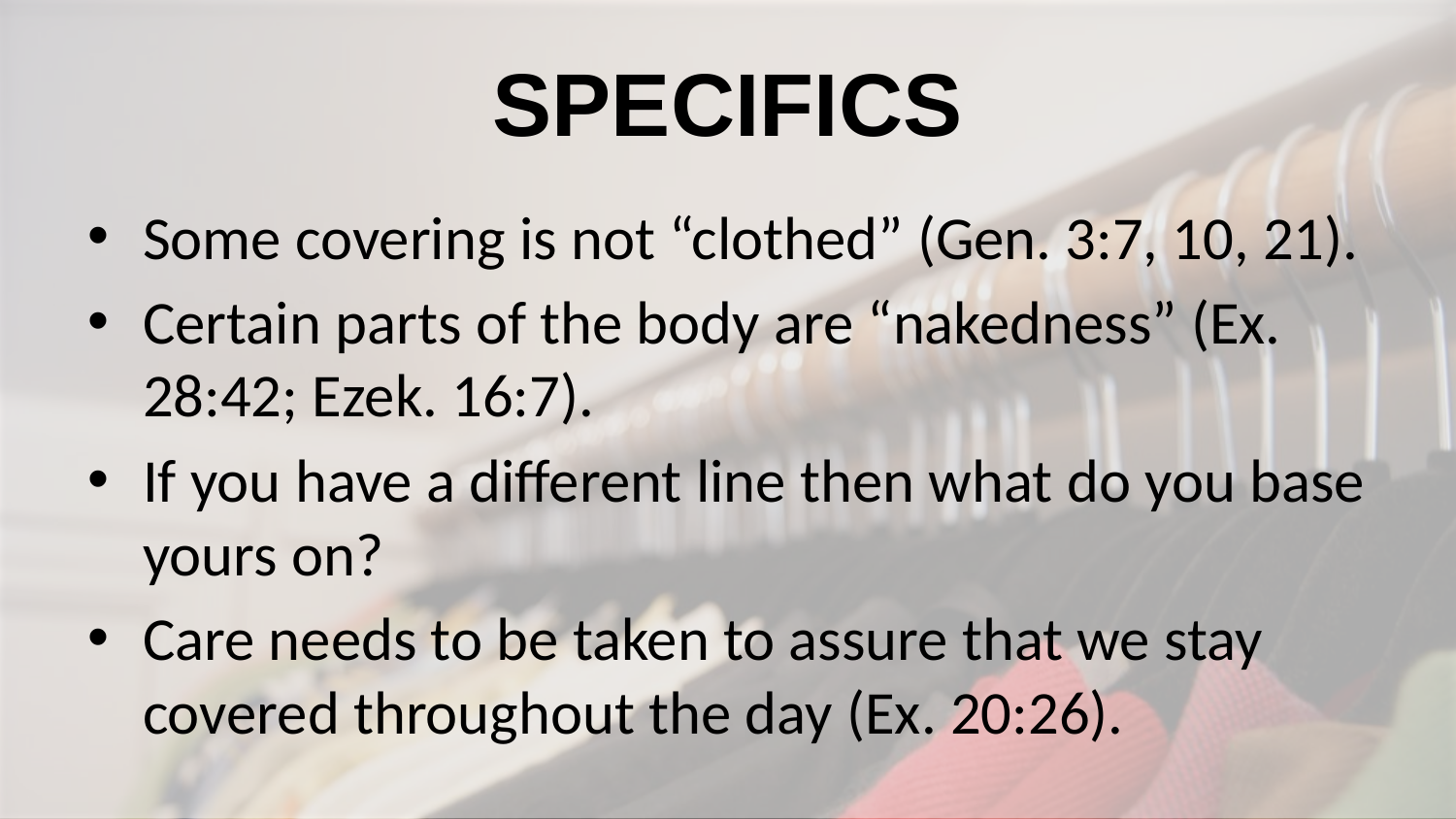

# Specifics
Some covering is not “clothed” (Gen. 3:7, 10, 21).
Certain parts of the body are “nakedness” (Ex. 28:42; Ezek. 16:7).
If you have a different line then what do you base yours on?
Care needs to be taken to assure that we stay covered throughout the day (Ex. 20:26).